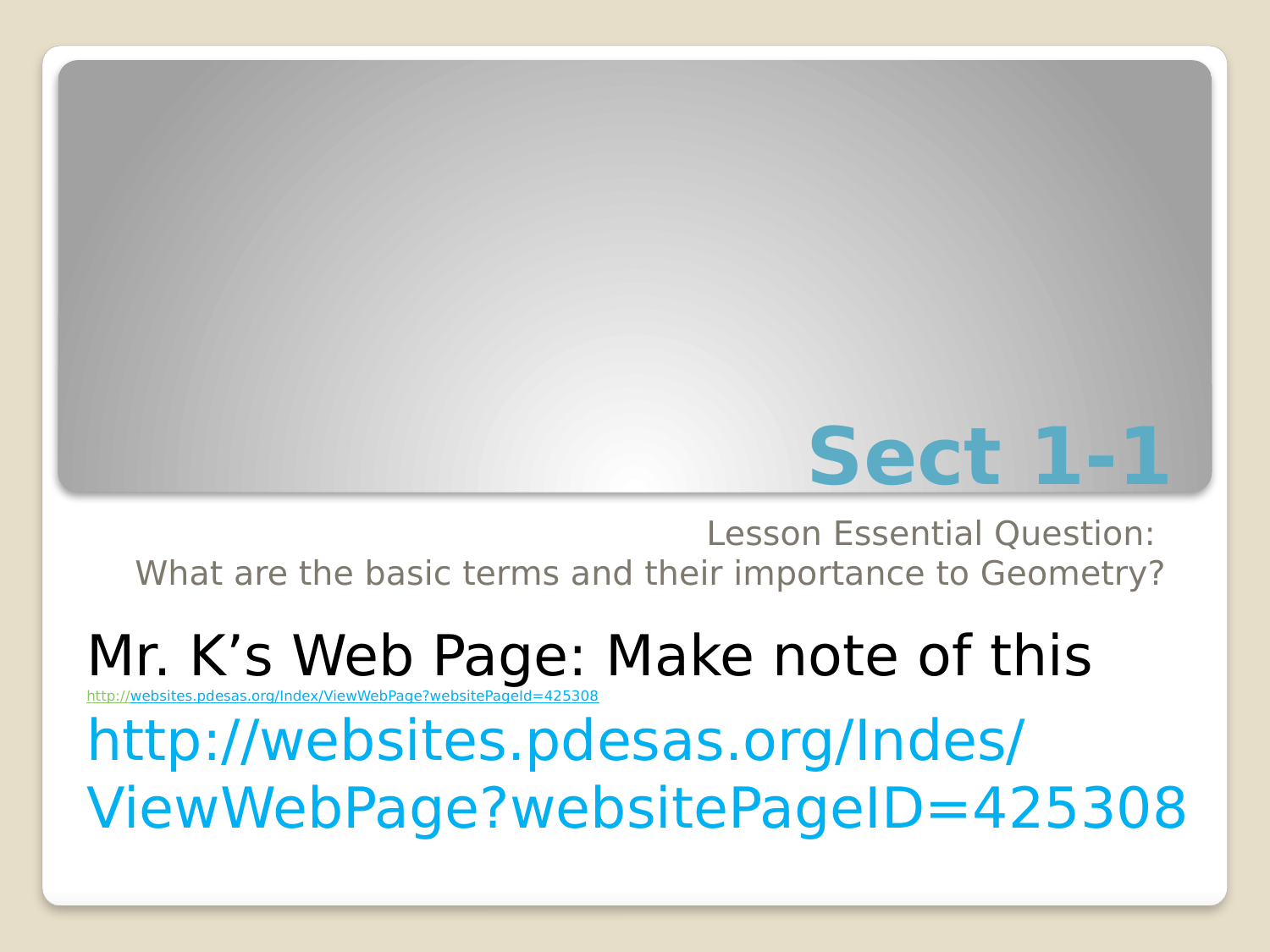

# Sect 1-1
Lesson Essential Question:
What are the basic terms and their importance to Geometry?
Mr. K’s Web Page: Make note of this
http://websites.pdesas.org/Index/ViewWebPage?websitePageId=425308
http://websites.pdesas.org/Indes/ViewWebPage?websitePageID=425308